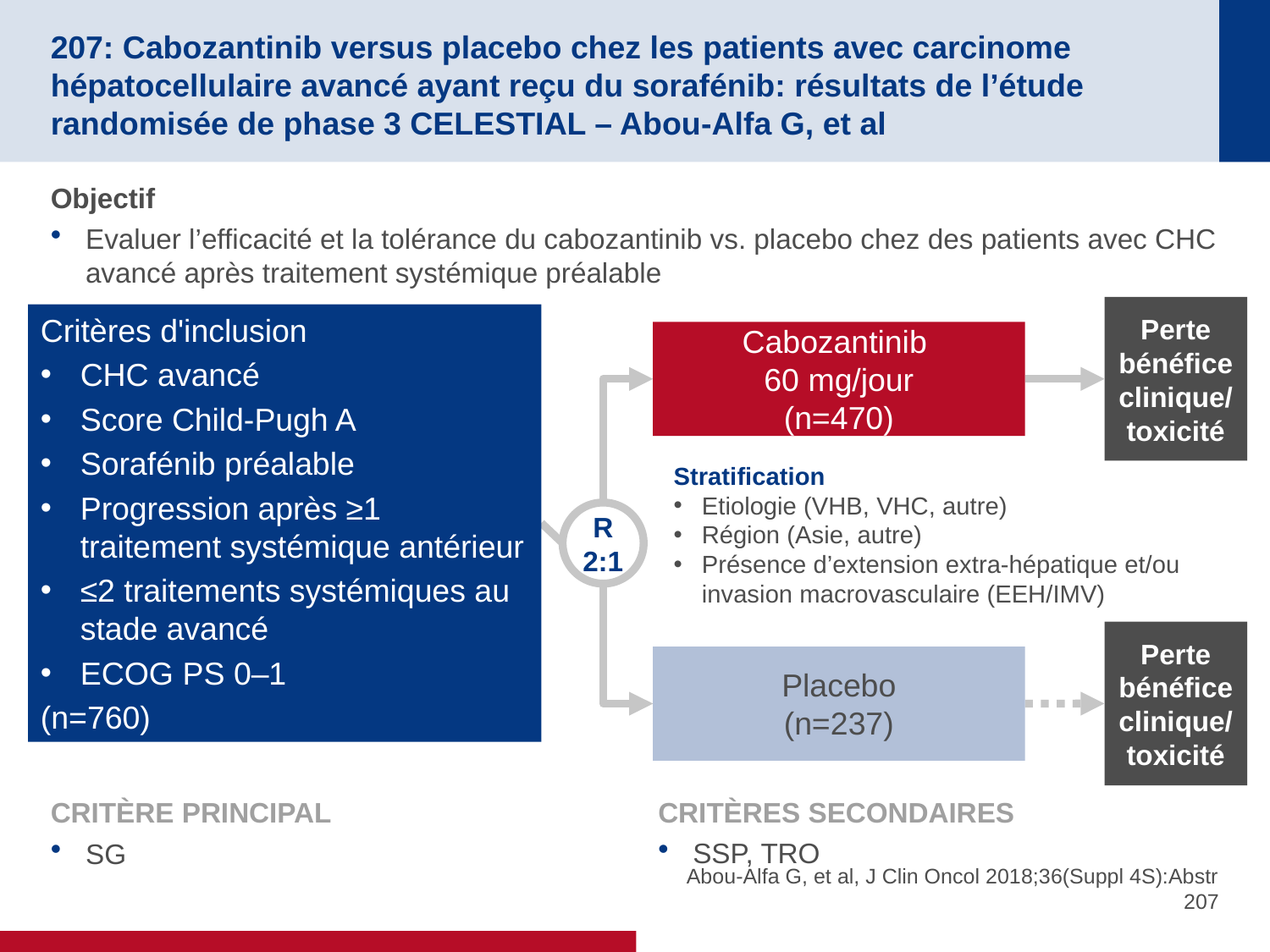

# 207: Cabozantinib versus placebo chez les patients avec carcinome hépatocellulaire avancé ayant reçu du sorafénib: résultats de l’étude randomisée de phase 3 CELESTIAL – Abou-Alfa G, et al
Objectif
Evaluer l’efficacité et la tolérance du cabozantinib vs. placebo chez des patients avec CHC avancé après traitement systémique préalable
Perte bénéfice clinique/toxicité
Critères d'inclusion
CHC avancé
Score Child-Pugh A
Sorafénib préalable
Progression après ≥1 traitement systémique antérieur
≤2 traitements systémiques au stade avancé
ECOG PS 0–1
(n=760)
Cabozantinib
60 mg/jour
(n=470)
Stratification
Etiologie (VHB, VHC, autre)
Région (Asie, autre)
Présence d’extension extra-hépatique et/ou invasion macrovasculaire (EEH/IMV)

R
2:1
Perte bénéfice clinique/toxicité
Placebo
(n=237)
CRITÈRE PRINCIPAL
SG

CRITÈRES SECONDAIRES
SSP, TRO
Abou-Alfa G, et al, J Clin Oncol 2018;36(Suppl 4S):Abstr 207